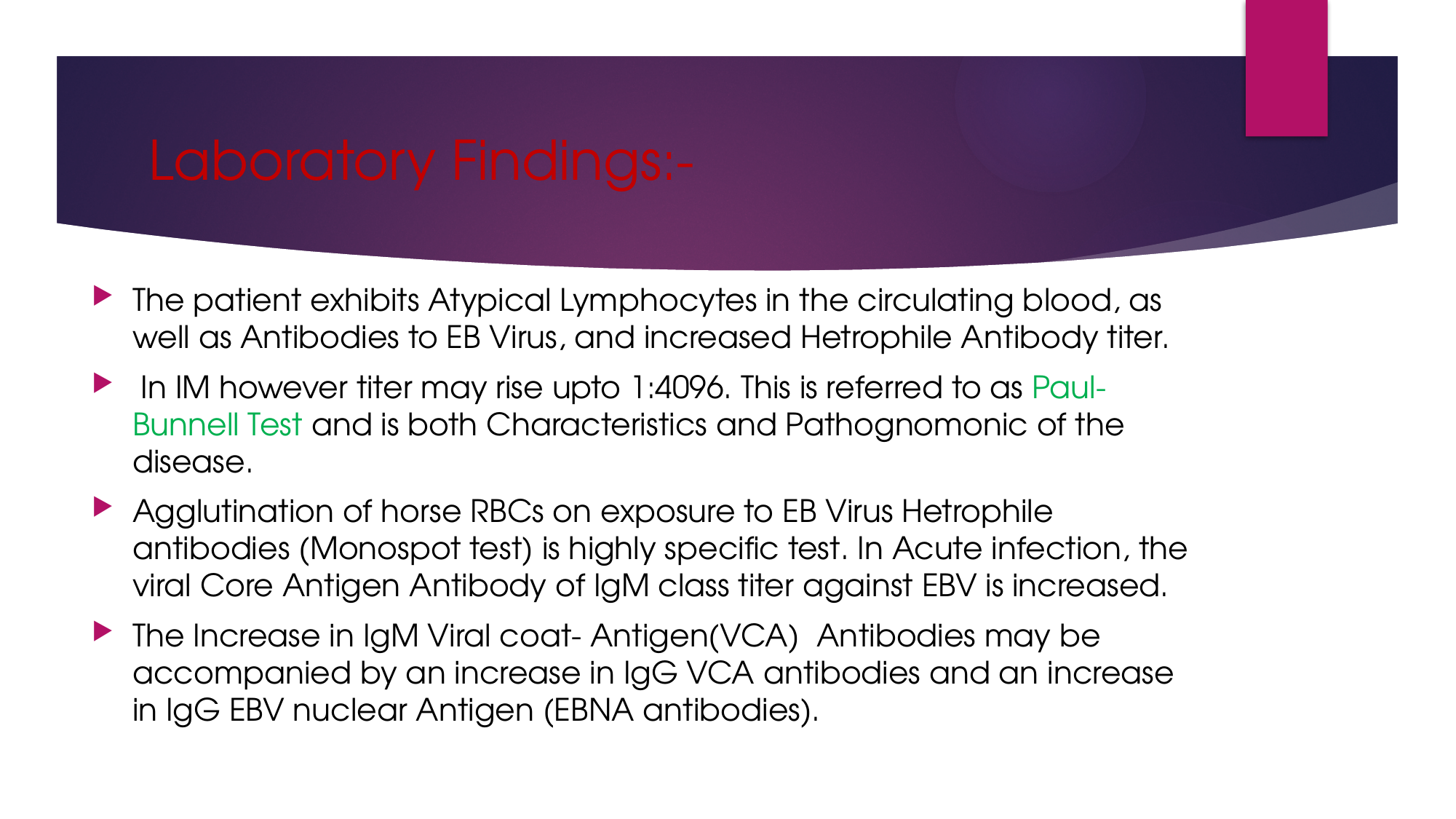

# Laboratory Findings:-
The patient exhibits Atypical Lymphocytes in the circulating blood, as well as Antibodies to EB Virus, and increased Hetrophile Antibody titer.
 In IM however titer may rise upto 1:4096. This is referred to as Paul- Bunnell Test and is both Characteristics and Pathognomonic of the disease.
Agglutination of horse RBCs on exposure to EB Virus Hetrophile antibodies (Monospot test) is highly specific test. In Acute infection, the viral Core Antigen Antibody of IgM class titer against EBV is increased.
The Increase in IgM Viral coat- Antigen(VCA)  Antibodies may be accompanied by an increase in IgG VCA antibodies and an increase in IgG EBV nuclear Antigen (EBNA antibodies).